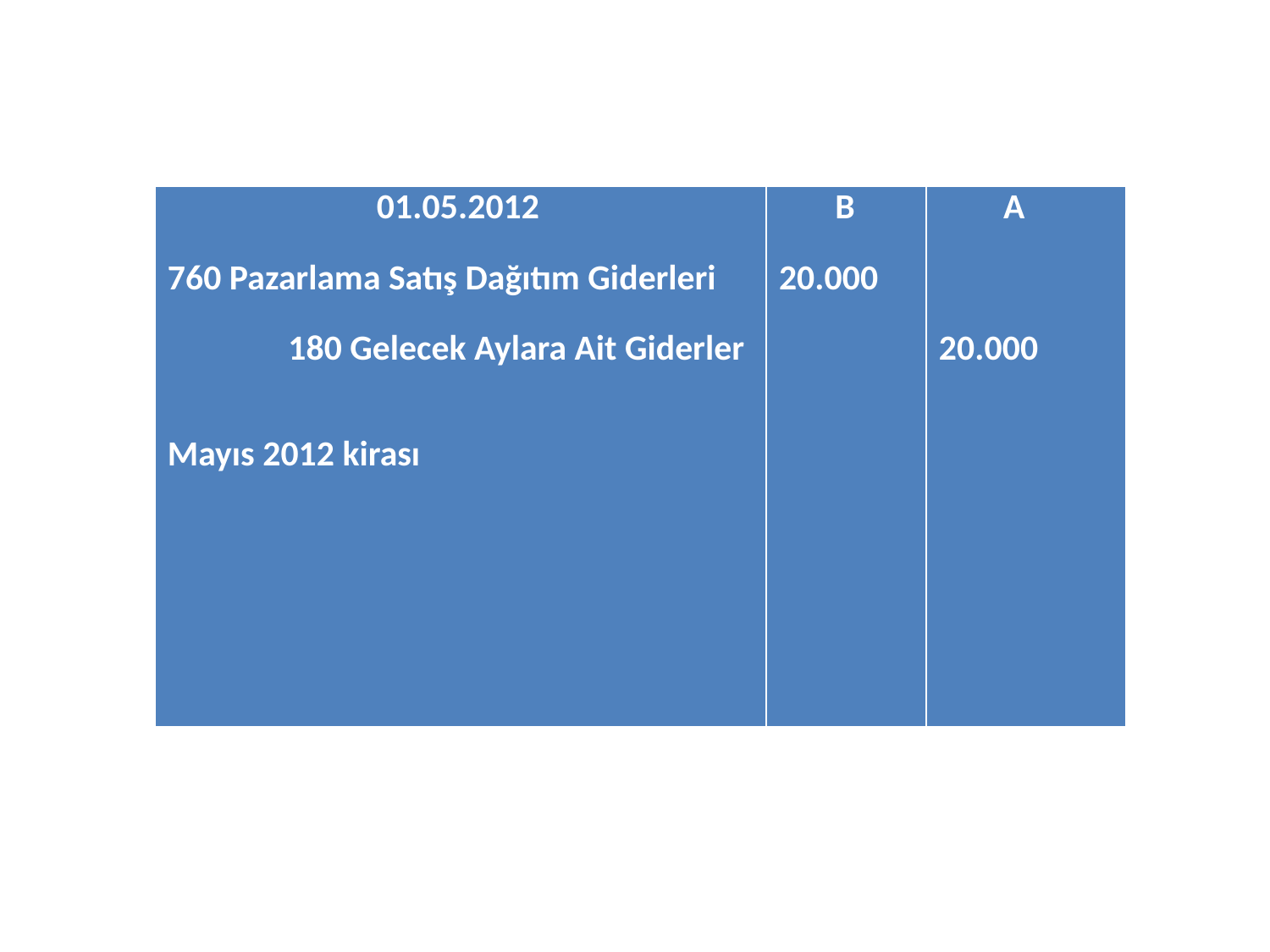

| 01.05.2012 760 Pazarlama Satış Dağıtım Giderleri 180 Gelecek Aylara Ait Giderler Mayıs 2012 kirası | B 20.000 | A 20.000 |
| --- | --- | --- |